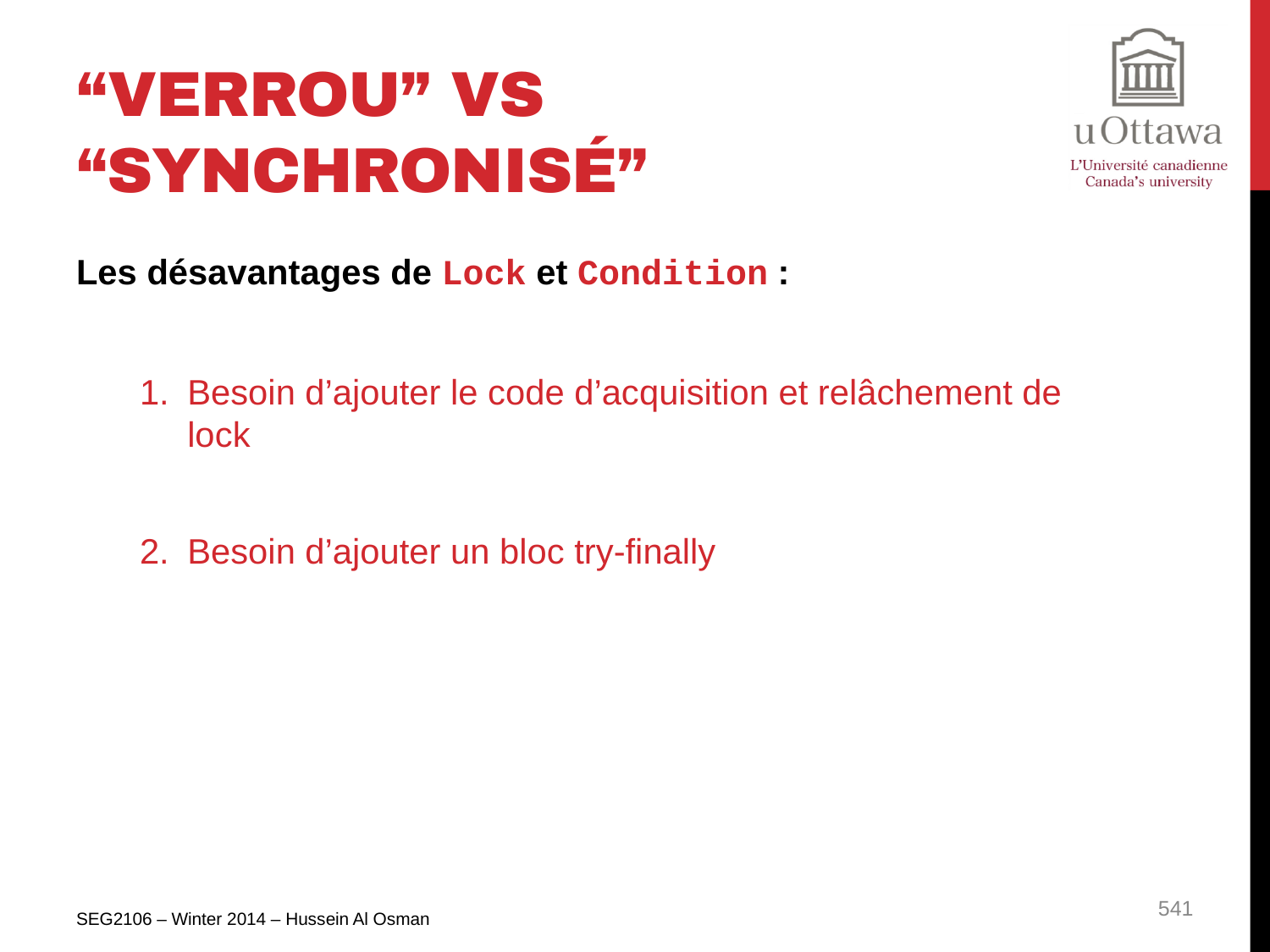

# “verrou” vs “Synchronisé”
Les désavantages de Lock et Condition :

Besoin d’ajouter le code d’acquisition et relâchement de lock

Besoin d’ajouter un bloc try-finally

SEG2106 – Winter 2014 – Hussein Al Osman
541